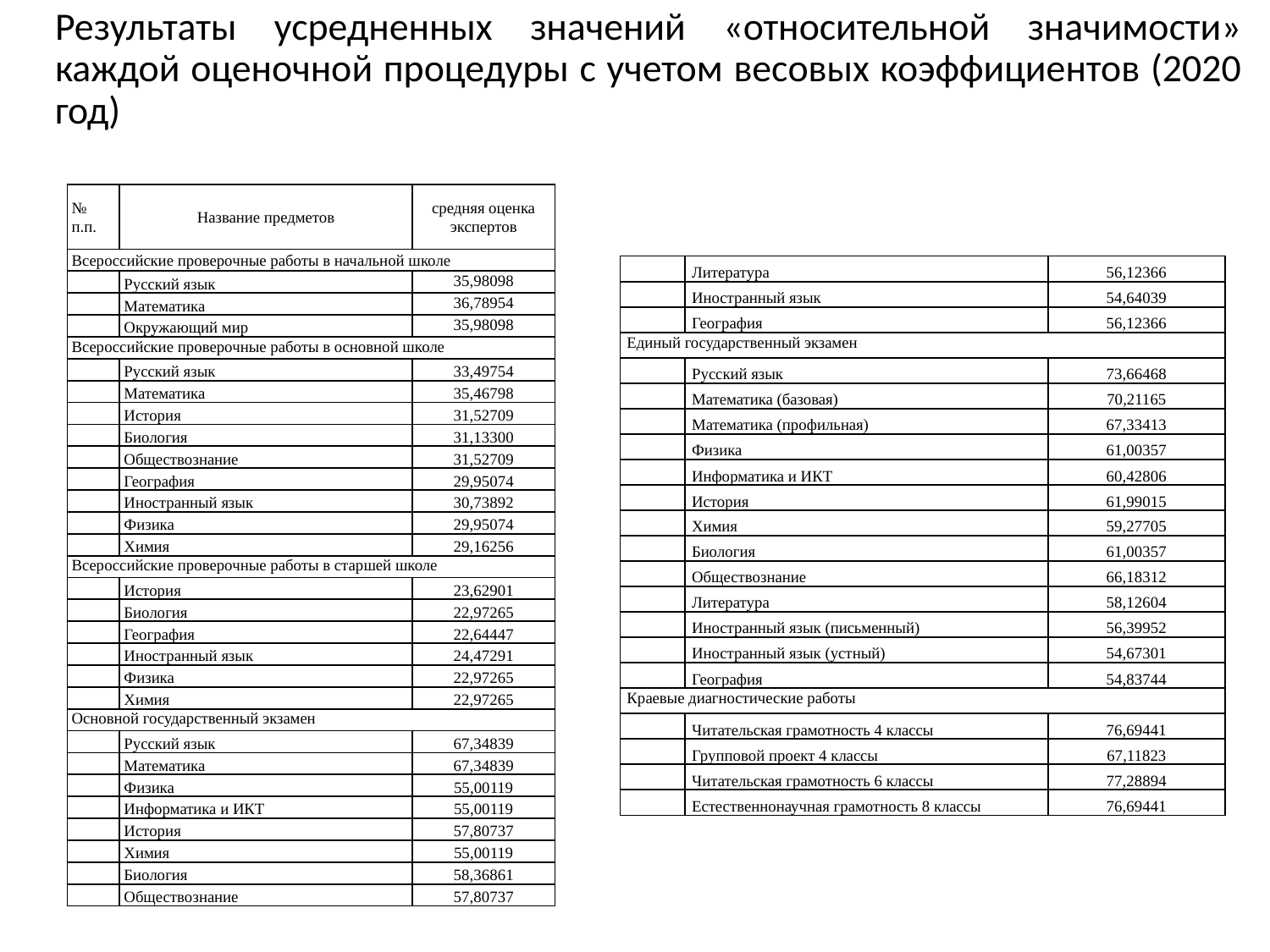

# Результаты усредненных значений «относительной значимости» каждой оценочной процедуры с учетом весовых коэффициентов (2020 год)
| № п.п. | Название предметов | средняя оценка экспертов |
| --- | --- | --- |
| Всероссийские проверочные работы в начальной школе |  |  |
|  | Русский язык | 35,98098 |
|  | Математика | 36,78954 |
|  | Окружающий мир | 35,98098 |
| Всероссийские проверочные работы в основной школе |  |  |
|  | Русский язык | 33,49754 |
|  | Математика | 35,46798 |
|  | История | 31,52709 |
|  | Биология | 31,13300 |
|  | Обществознание | 31,52709 |
|  | География | 29,95074 |
|  | Иностранный язык | 30,73892 |
|  | Физика | 29,95074 |
|  | Химия | 29,16256 |
| Всероссийские проверочные работы в старшей школе |  |  |
|  | История | 23,62901 |
|  | Биология | 22,97265 |
|  | География | 22,64447 |
|  | Иностранный язык | 24,47291 |
|  | Физика | 22,97265 |
|  | Химия | 22,97265 |
| Основной государственный экзамен |  |  |
|  | Русский язык | 67,34839 |
|  | Математика | 67,34839 |
|  | Физика | 55,00119 |
|  | Информатика и ИКТ | 55,00119 |
|  | История | 57,80737 |
|  | Химия | 55,00119 |
|  | Биология | 58,36861 |
|  | Обществознание | 57,80737 |
|  | Литература | 56,12366 |
| --- | --- | --- |
|  | Иностранный язык | 54,64039 |
|  | География | 56,12366 |
| Единый государственный экзамен |  |  |
|  | Русский язык | 73,66468 |
|  | Математика (базовая) | 70,21165 |
|  | Математика (профильная) | 67,33413 |
|  | Физика | 61,00357 |
|  | Информатика и ИКТ | 60,42806 |
|  | История | 61,99015 |
|  | Химия | 59,27705 |
|  | Биология | 61,00357 |
|  | Обществознание | 66,18312 |
|  | Литература | 58,12604 |
|  | Иностранный язык (письменный) | 56,39952 |
|  | Иностранный язык (устный) | 54,67301 |
|  | География | 54,83744 |
| Краевые диагностические работы |  |  |
|  | Читательская грамотность 4 классы | 76,69441 |
|  | Групповой проект 4 классы | 67,11823 |
|  | Читательская грамотность 6 классы | 77,28894 |
|  | Естественнонаучная грамотность 8 классы | 76,69441 |